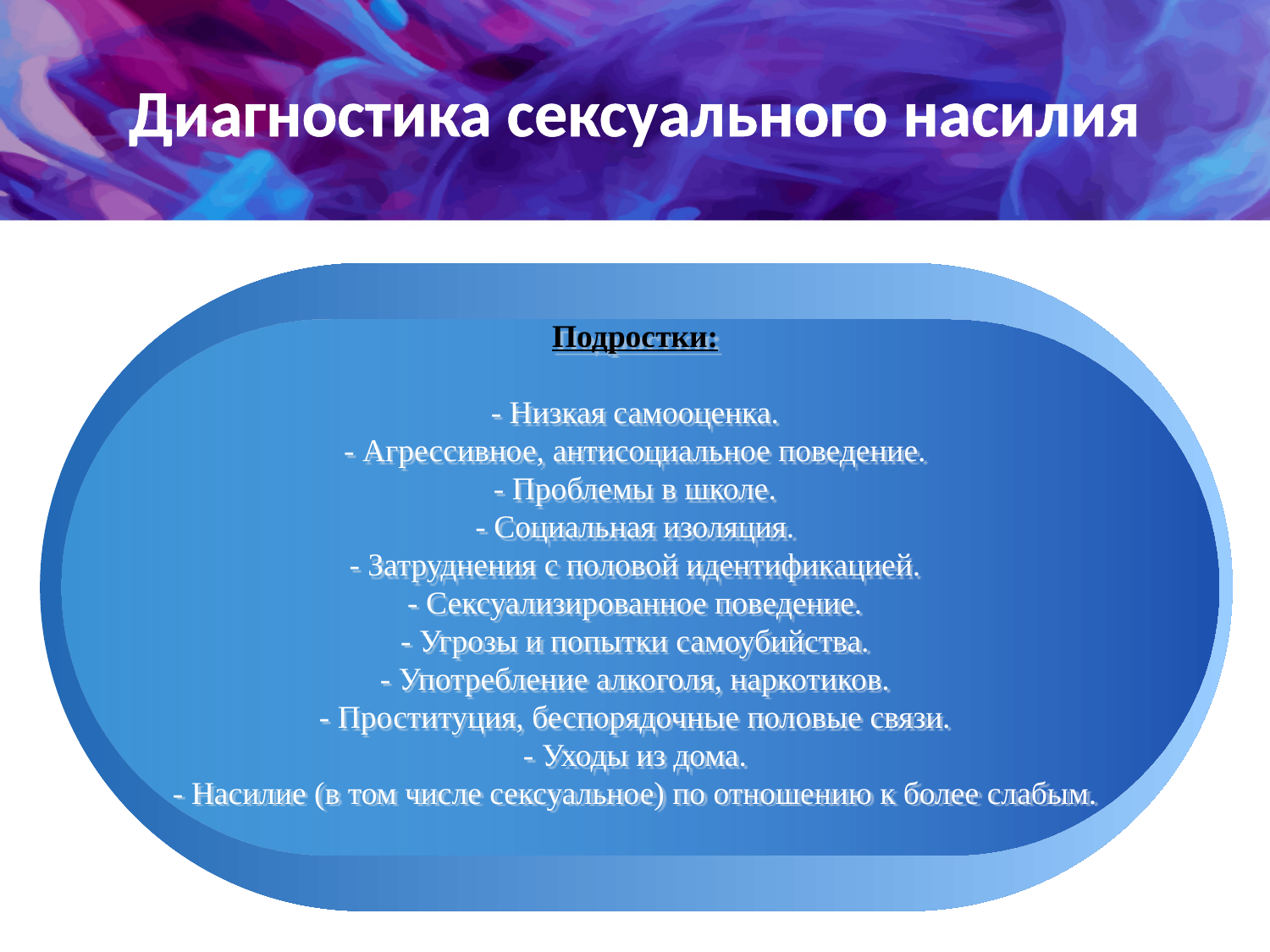

# Диагностика сексуального насилия

Подростки:

- Низкая самооценка.
- Агрессивное, антисоциальное поведение.
- Проблемы в школе.
- Социальная изоляция.
- Затруднения с половой идентификацией.
- Сексуализированное поведение.
- Угрозы и попытки самоубийства.
- Употребление алкоголя, наркотиков.
- Проституция, беспорядочные половые связи.
- Уходы из дома.
- Насилие (в том числе сексуальное) по отношению к более слабым.